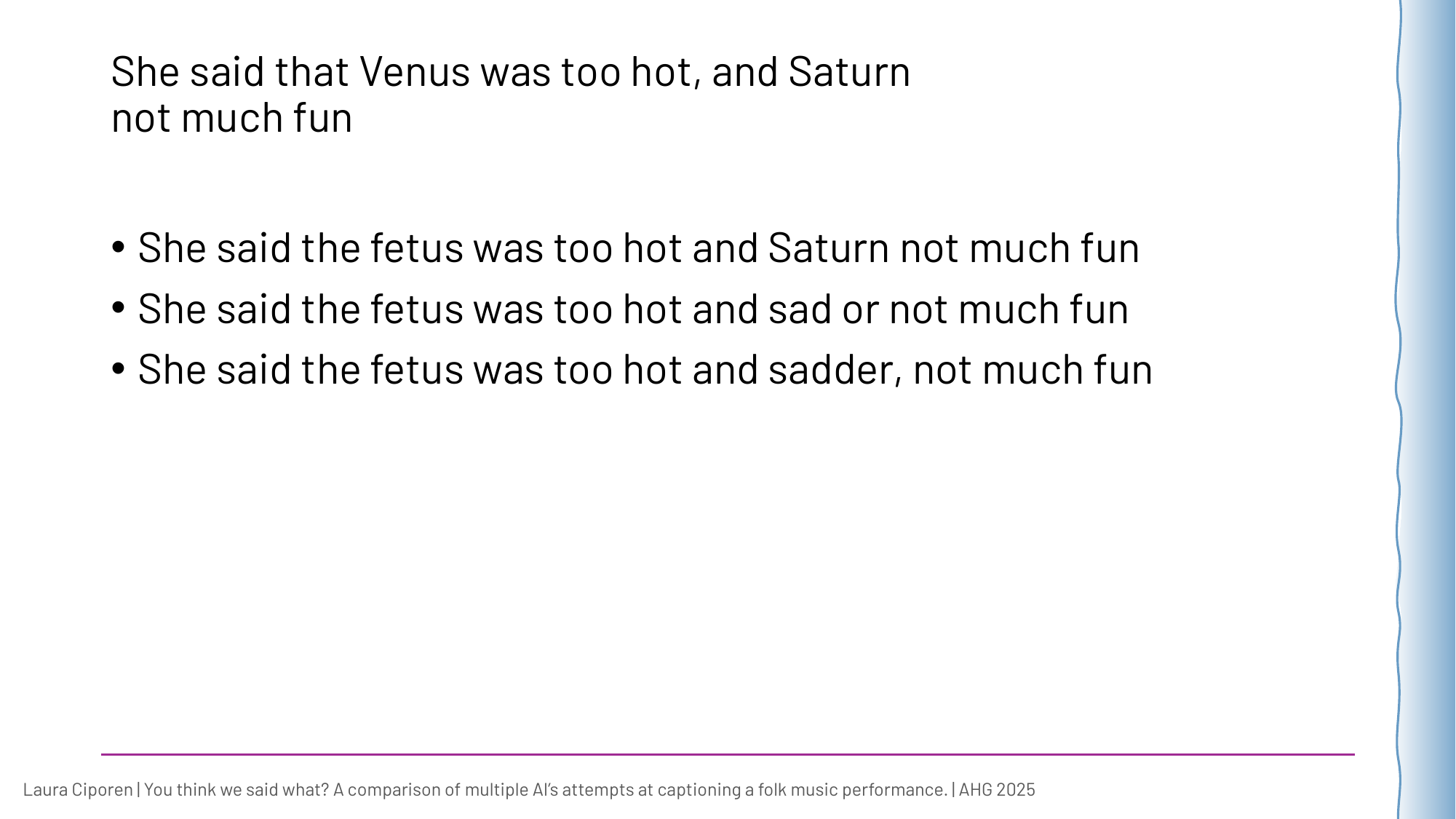

# She said that Venus was too hot, and Saturn not much fun
She said the fetus was too hot and Saturn not much fun
She said the fetus was too hot and sad or not much fun
She said the fetus was too hot and sadder, not much fun
Laura Ciporen | You think we said what? A comparison of multiple AI’s attempts at captioning a folk music performance. | AHG 2025